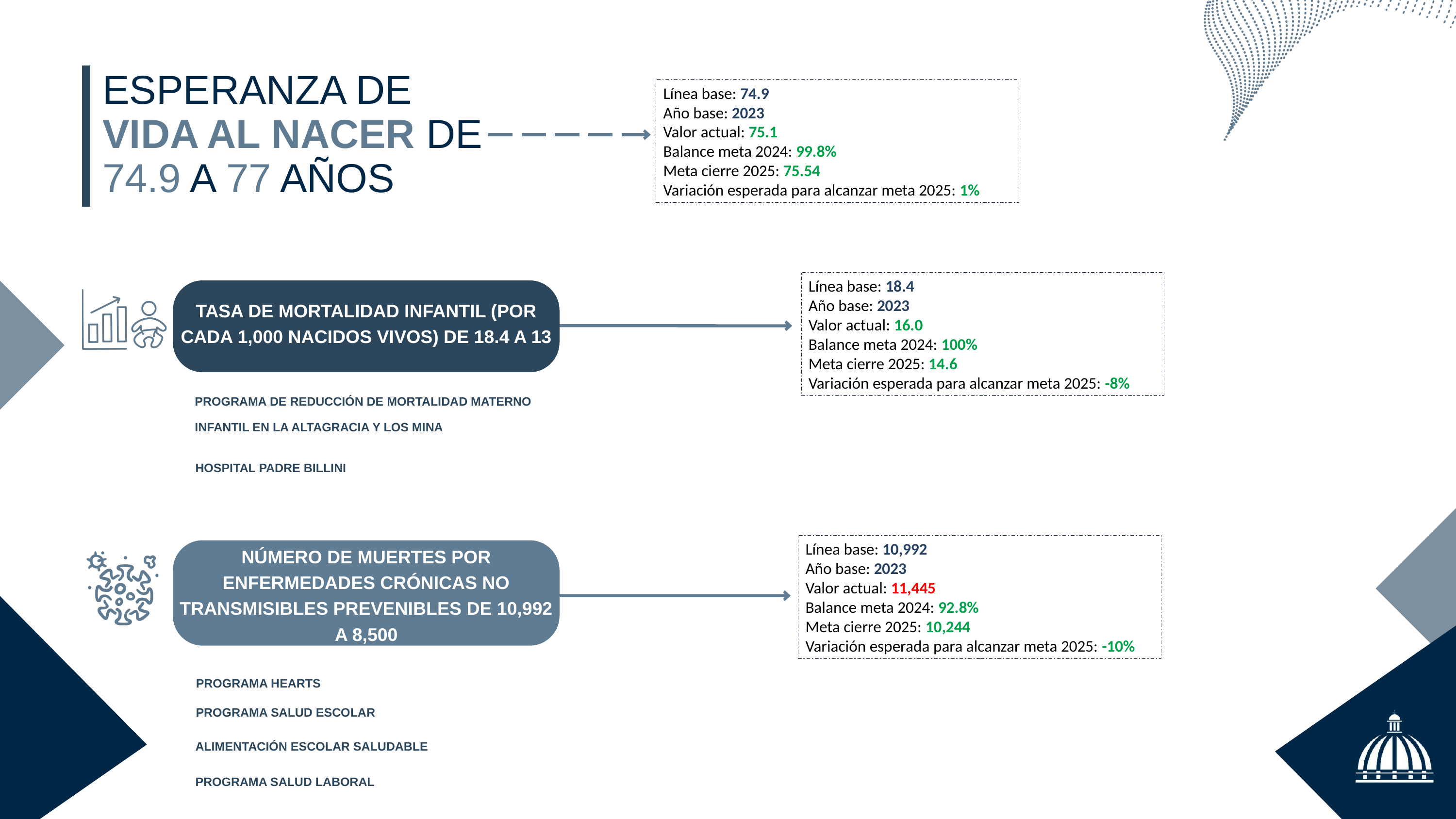

ESPERANZA DE VIDA AL NACER DE 74.9 A 77 AÑOS

Línea base: 74.9
Año base: 2023
Valor actual: 75.1
Balance meta 2024: 99.8%
Meta cierre 2025: 75.54
Variación esperada para alcanzar meta 2025: 1%

Línea base: 18.4
Año base: 2023
Valor actual: 16.0
Balance meta 2024: 100%
Meta cierre 2025: 14.6
Variación esperada para alcanzar meta 2025: -8%

TASA DE MORTALIDAD INFANTIL (POR CADA 1,000 NACIDOS VIVOS) DE 18.4 A 13

PROGRAMA DE REDUCCIÓN DE MORTALIDAD MATERNO INFANTIL EN LA ALTAGRACIA Y LOS MINA
HOSPITAL PADRE BILLINI

Línea base: 10,992
Año base: 2023
Valor actual: 11,445
Balance meta 2024: 92.8%
Meta cierre 2025: 10,244
Variación esperada para alcanzar meta 2025: -10%

NÚMERO DE MUERTES POR ENFERMEDADES CRÓNICAS NO TRANSMISIBLES PREVENIBLES DE 10,992 A 8,500

PROGRAMA HEARTS
PROGRAMA SALUD ESCOLAR

ALIMENTACIÓN ESCOLAR SALUDABLE
PROGRAMA SALUD LABORAL